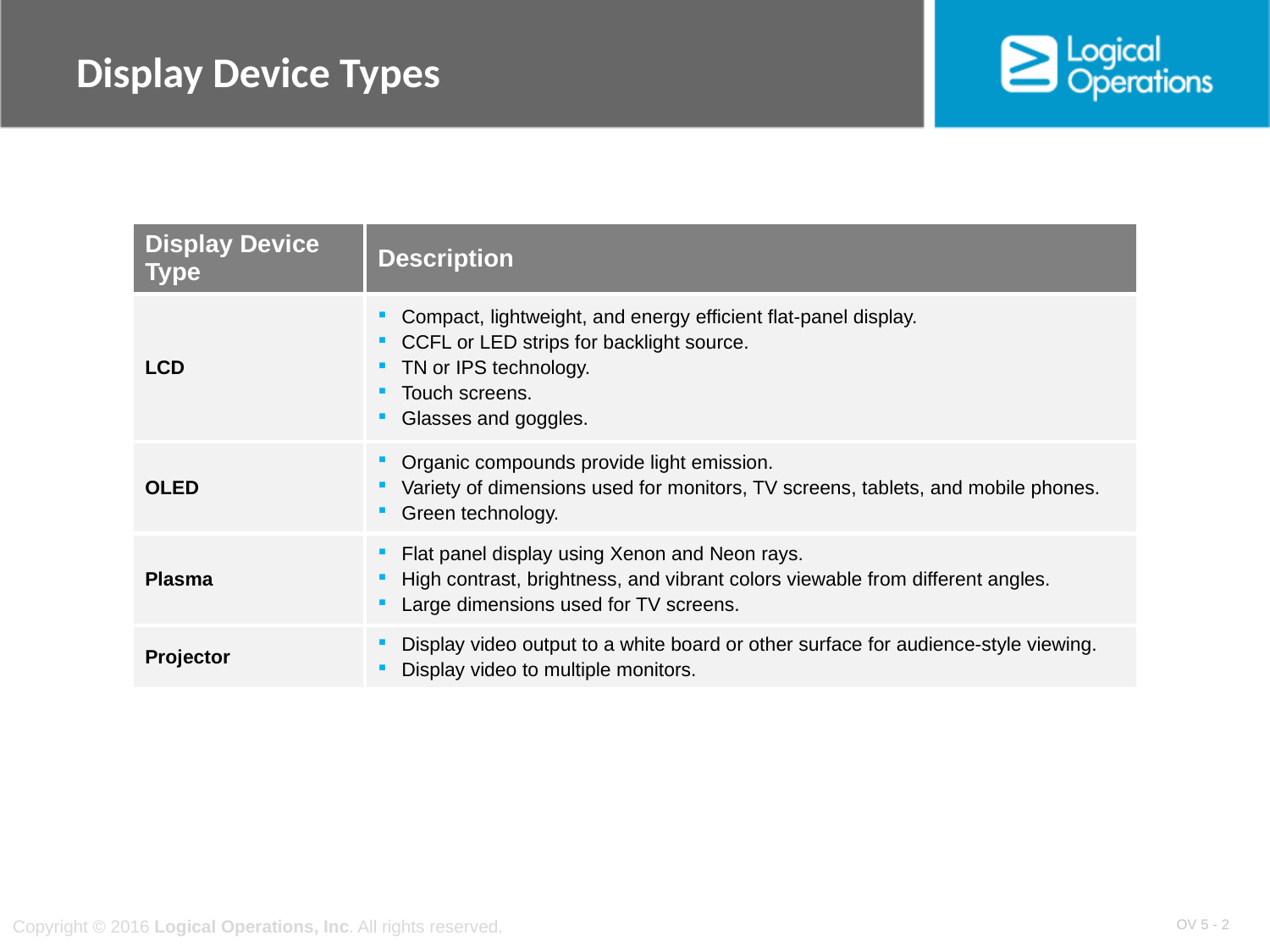

# Display Device Types
| Display Device Type | Description |
| --- | --- |
| LCD | Compact, lightweight, and energy efficient flat-panel display. CCFL or LED strips for backlight source. TN or IPS technology. Touch screens. Glasses and goggles. |
| OLED | Organic compounds provide light emission. Variety of dimensions used for monitors, TV screens, tablets, and mobile phones. Green technology. |
| Plasma | Flat panel display using Xenon and Neon rays. High contrast, brightness, and vibrant colors viewable from different angles. Large dimensions used for TV screens. |
| Projector | Display video output to a white board or other surface for audience-style viewing. Display video to multiple monitors. |